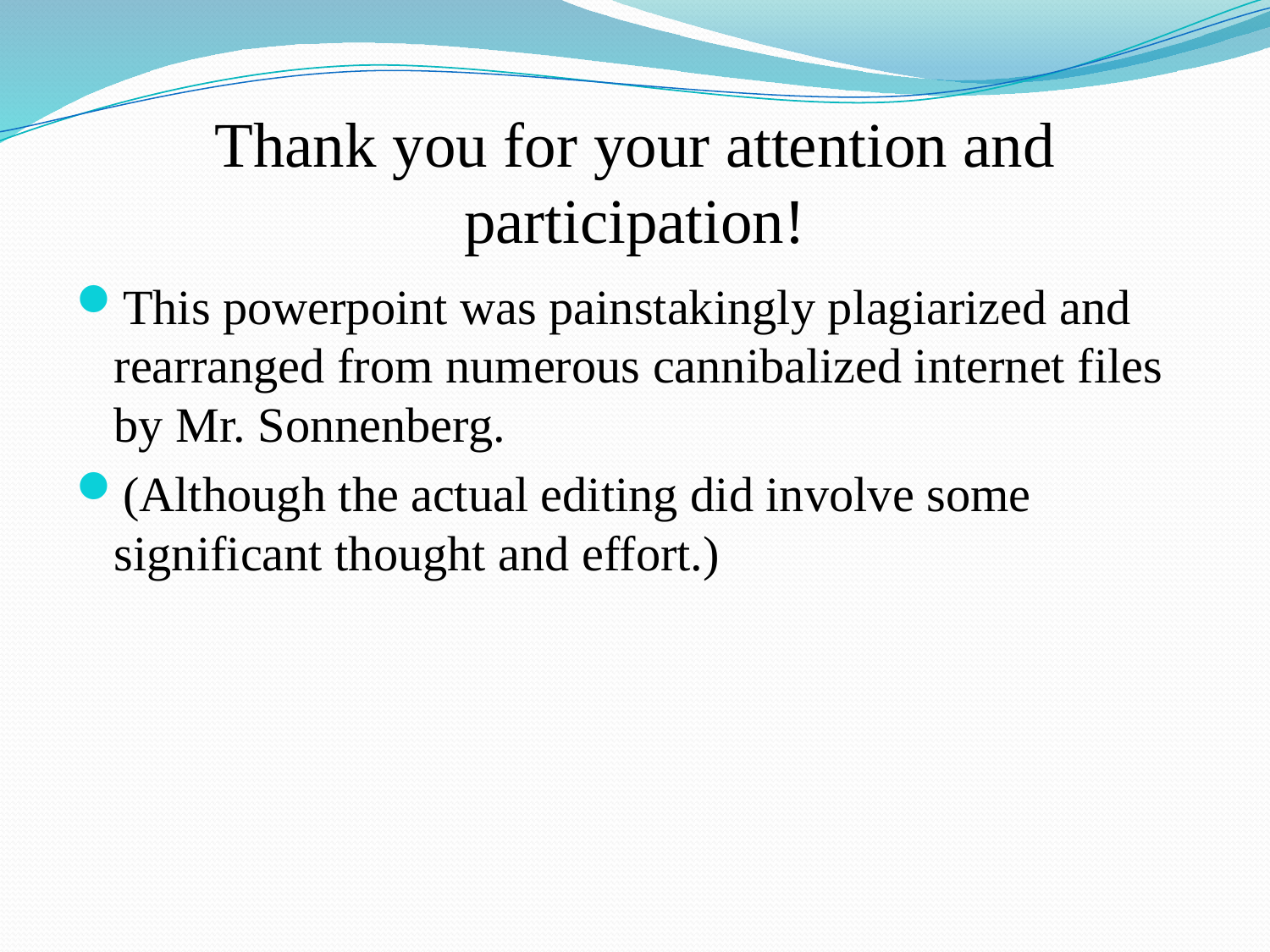

# Thank you for your attention and participation!
This powerpoint was painstakingly plagiarized and rearranged from numerous cannibalized internet files by Mr. Sonnenberg.
(Although the actual editing did involve some significant thought and effort.)